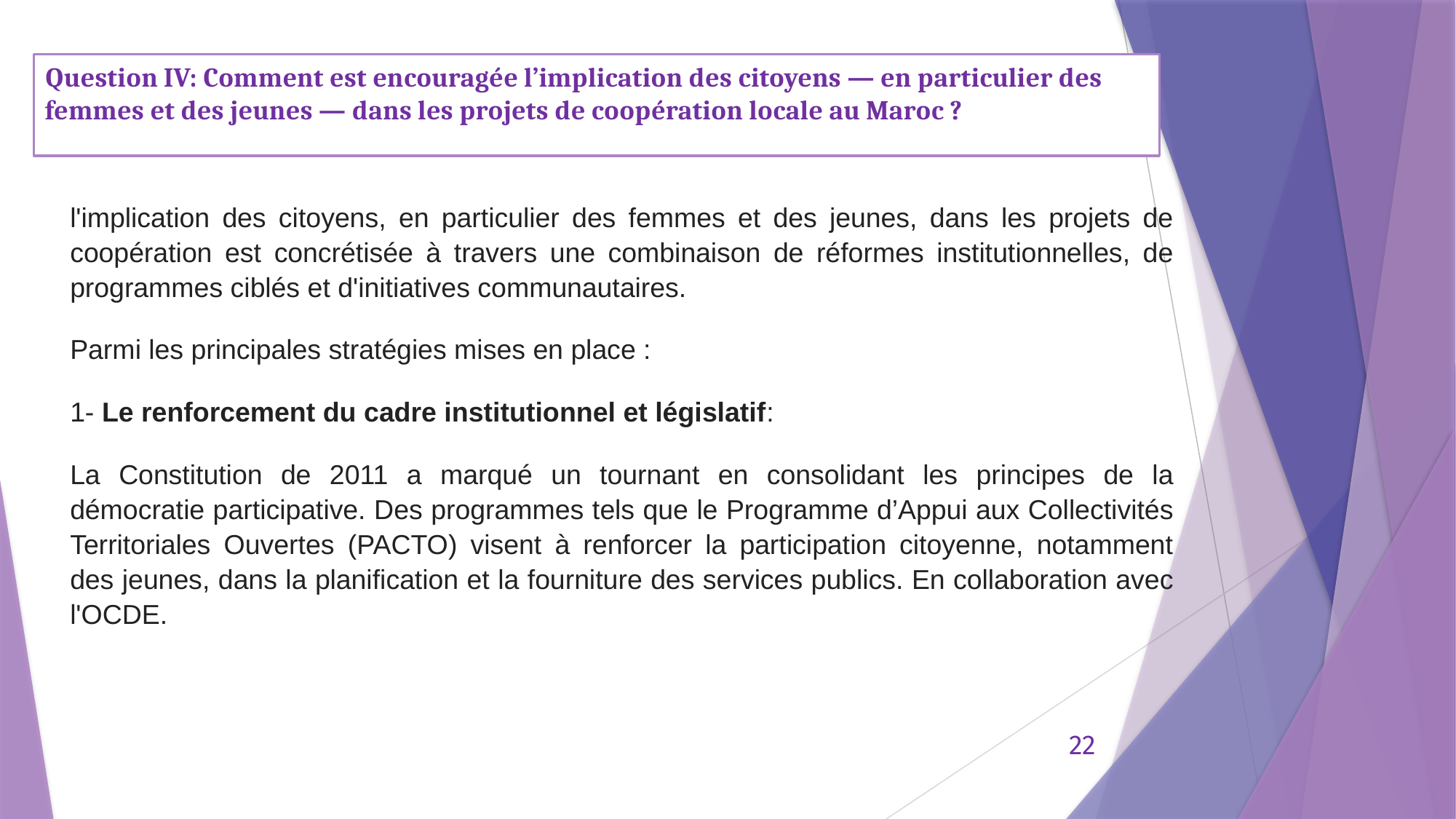

# Question IV: Comment est encouragée l’implication des citoyens — en particulier des femmes et des jeunes — dans les projets de coopération locale au Maroc ?
l'implication des citoyens, en particulier des femmes et des jeunes, dans les projets de coopération est concrétisée à travers une combinaison de réformes institutionnelles, de programmes ciblés et d'initiatives communautaires.
Parmi les principales stratégies mises en place :
1- Le renforcement du cadre institutionnel et législatif:
La Constitution de 2011 a marqué un tournant en consolidant les principes de la démocratie participative. Des programmes tels que le Programme d’Appui aux Collectivités Territoriales Ouvertes (PACTO) visent à renforcer la participation citoyenne, notamment des jeunes, dans la planification et la fourniture des services publics. En collaboration avec l'OCDE.
22